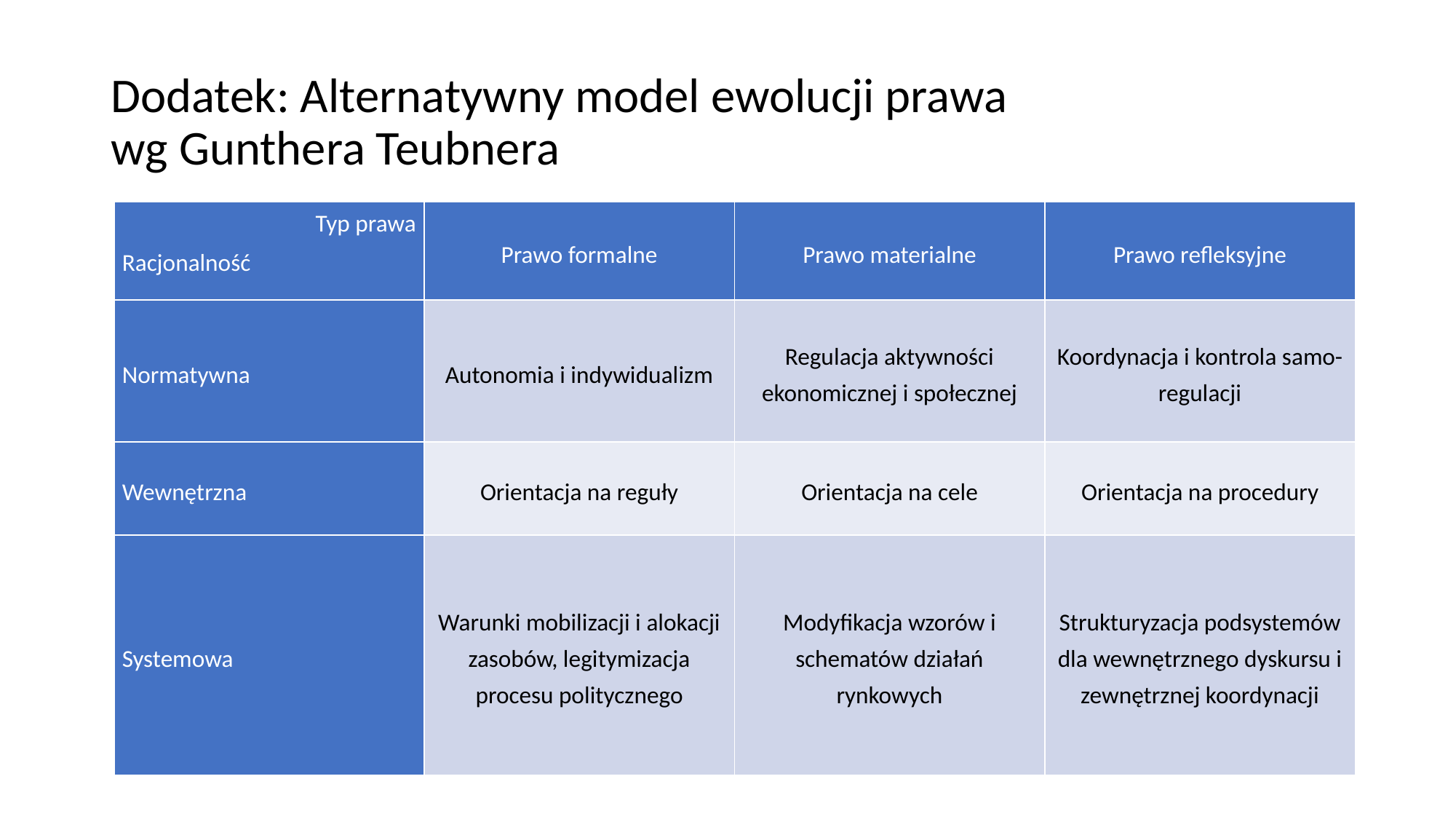

# Dodatek: Alternatywny model ewolucji prawa wg Gunthera Teubnera
| Typ prawa Racjonalność | Prawo formalne | Prawo materialne | Prawo refleksyjne |
| --- | --- | --- | --- |
| Normatywna | Autonomia i indywidualizm | Regulacja aktywności ekonomicznej i społecznej | Koordynacja i kontrola samo-regulacji |
| Wewnętrzna | Orientacja na reguły | Orientacja na cele | Orientacja na procedury |
| Systemowa | Warunki mobilizacji i alokacji zasobów, legitymizacja procesu politycznego | Modyfikacja wzorów i schematów działań rynkowych | Strukturyzacja podsystemów dla wewnętrznego dyskursu i zewnętrznej koordynacji |